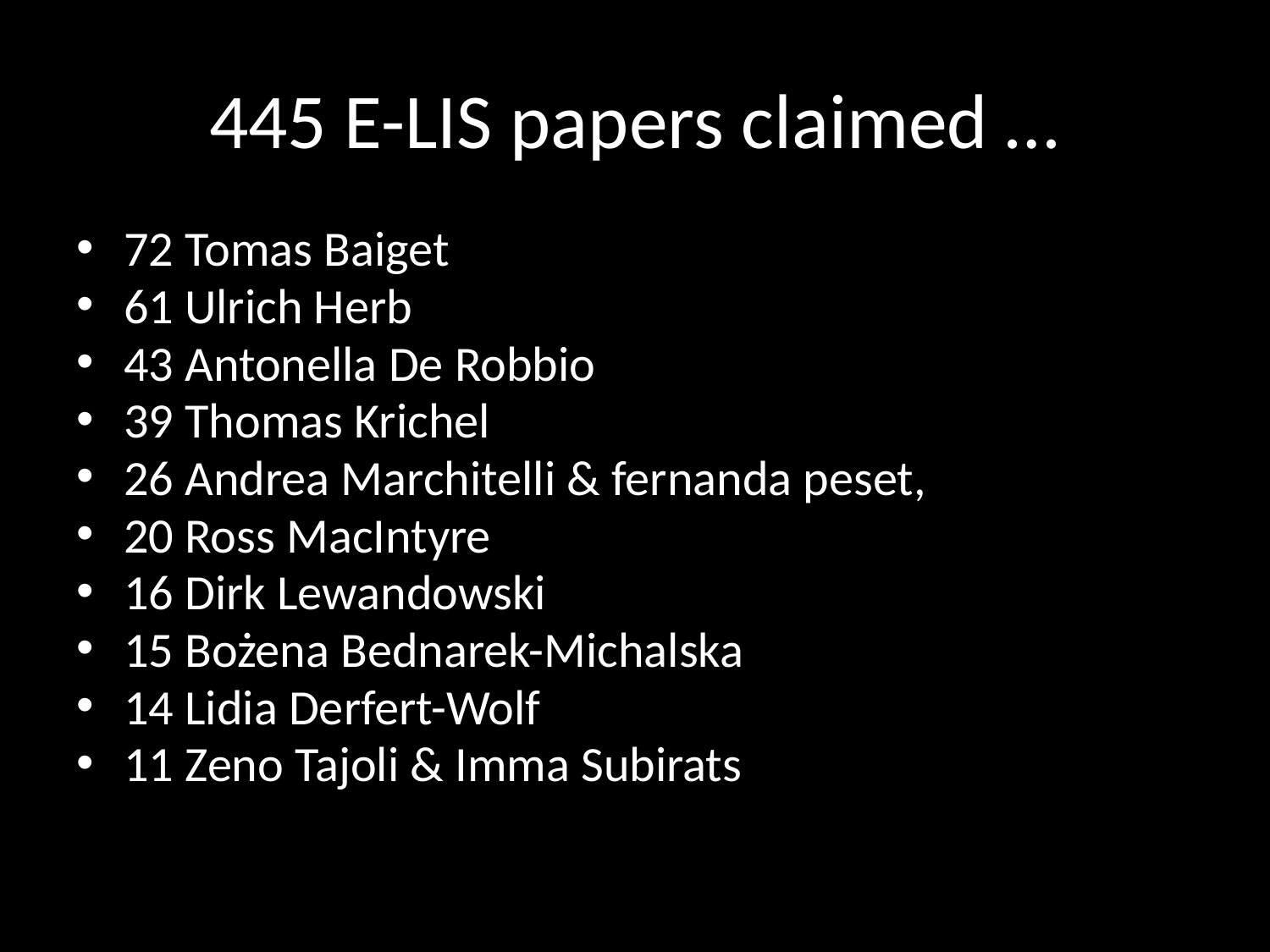

# 445 E-LIS papers claimed …
72 Tomas Baiget
61 Ulrich Herb
43 Antonella De Robbio
39 Thomas Krichel
26 Andrea Marchitelli & fernanda peset,
20 Ross MacIntyre
16 Dirk Lewandowski
15 Bożena Bednarek-Michalska
14 Lidia Derfert-Wolf
11 Zeno Tajoli & Imma Subirats